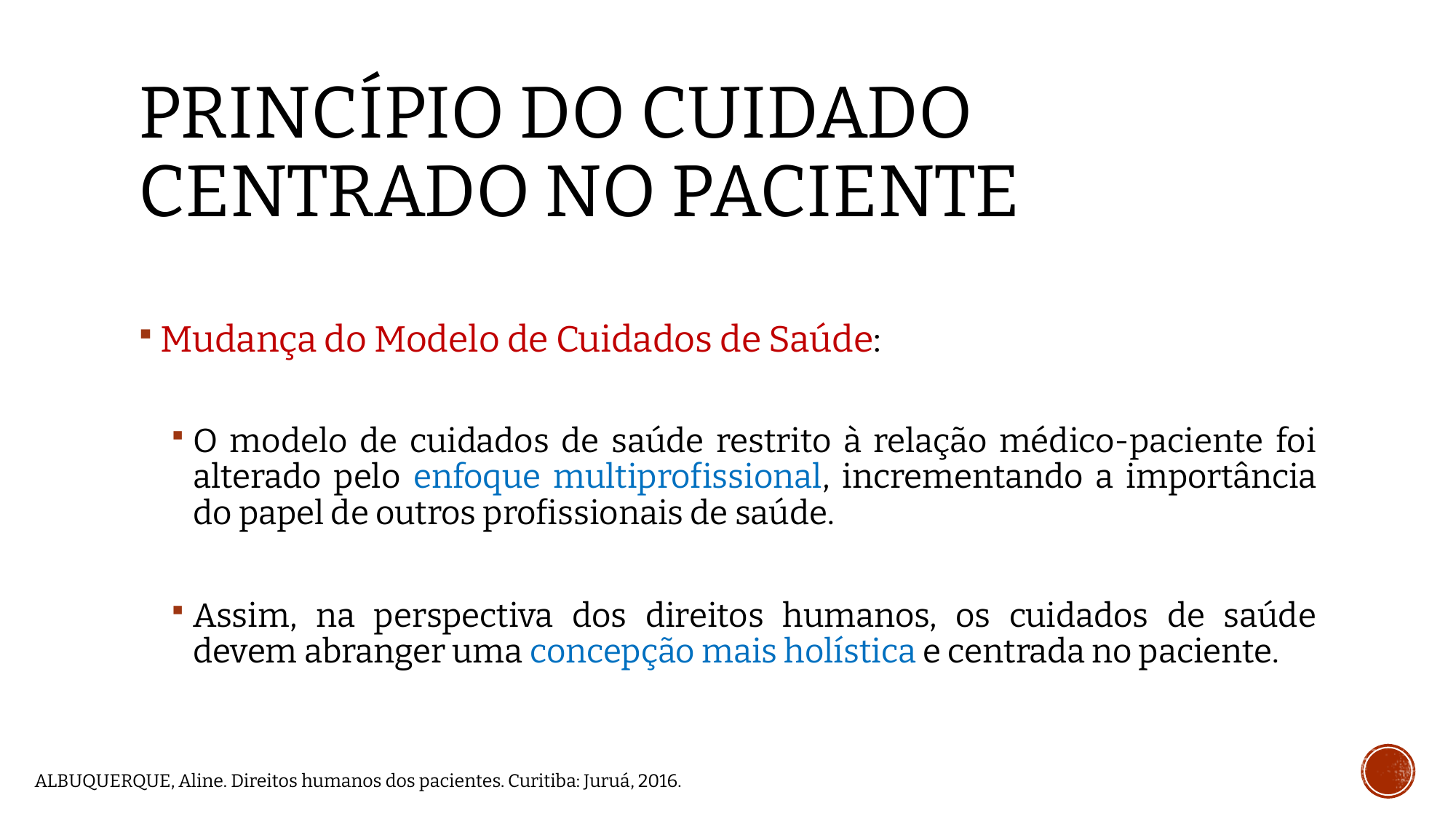

# PRINCÍPIO do cuidado centrado no paciente

Mudança do Modelo de Cuidados de Saúde:

O modelo de cuidados de saúde restrito à relação médico-paciente foi alterado pelo enfoque multiprofissional, incrementando a importância do papel de outros profissionais de saúde.

Assim, na perspectiva dos direitos humanos, os cuidados de saúde devem abranger uma concepção mais holística e centrada no paciente.

ALBUQUERQUE, Aline. Direitos humanos dos pacientes. Curitiba: Juruá, 2016.